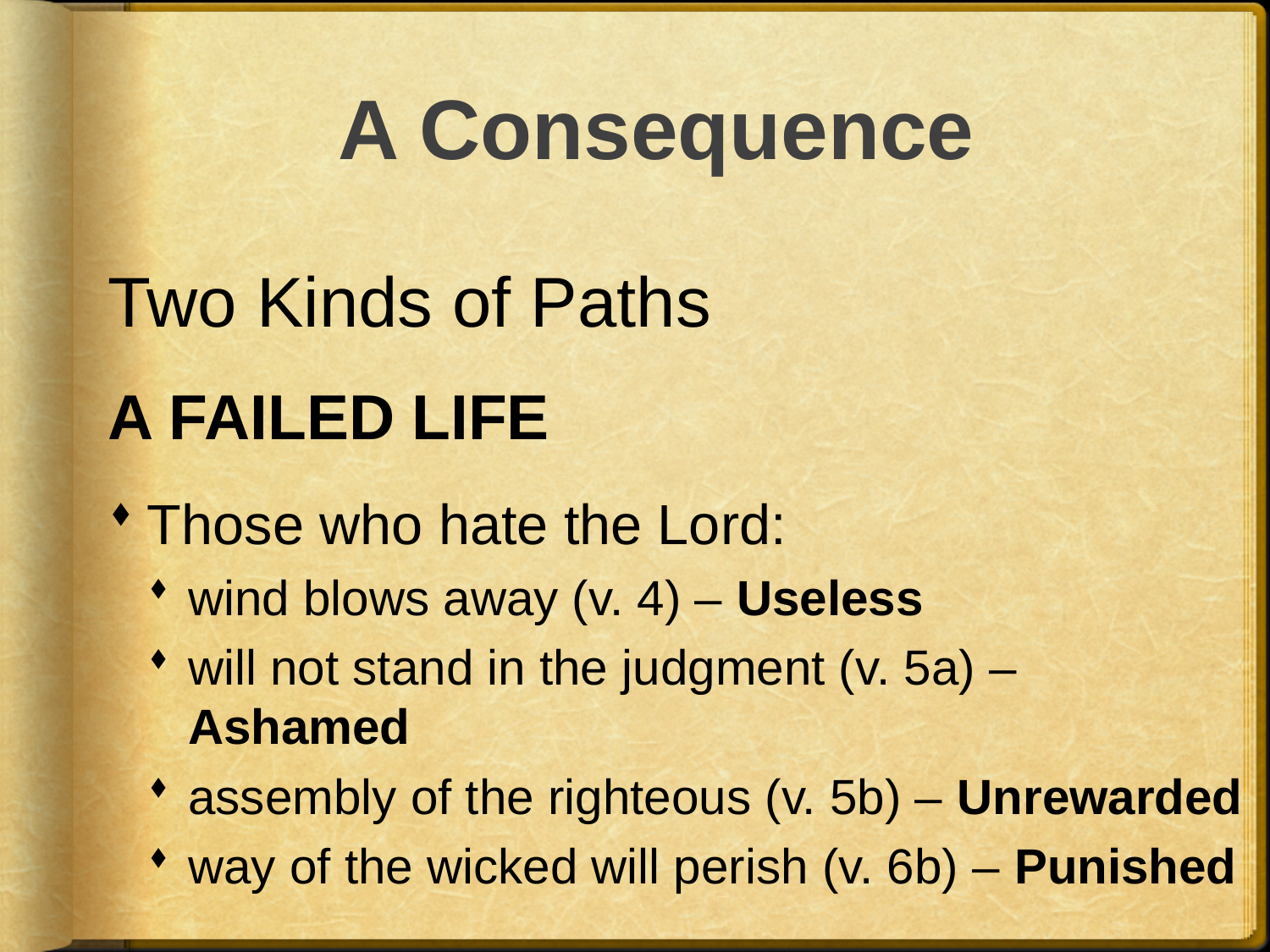

# A Consequence
Two Kinds of Paths
A FAILED LIFE
Those who hate the Lord:
wind blows away (v. 4) – Useless
will not stand in the judgment (v. 5a) – Ashamed
assembly of the righteous (v. 5b) – Unrewarded
way of the wicked will perish (v. 6b) – Punished